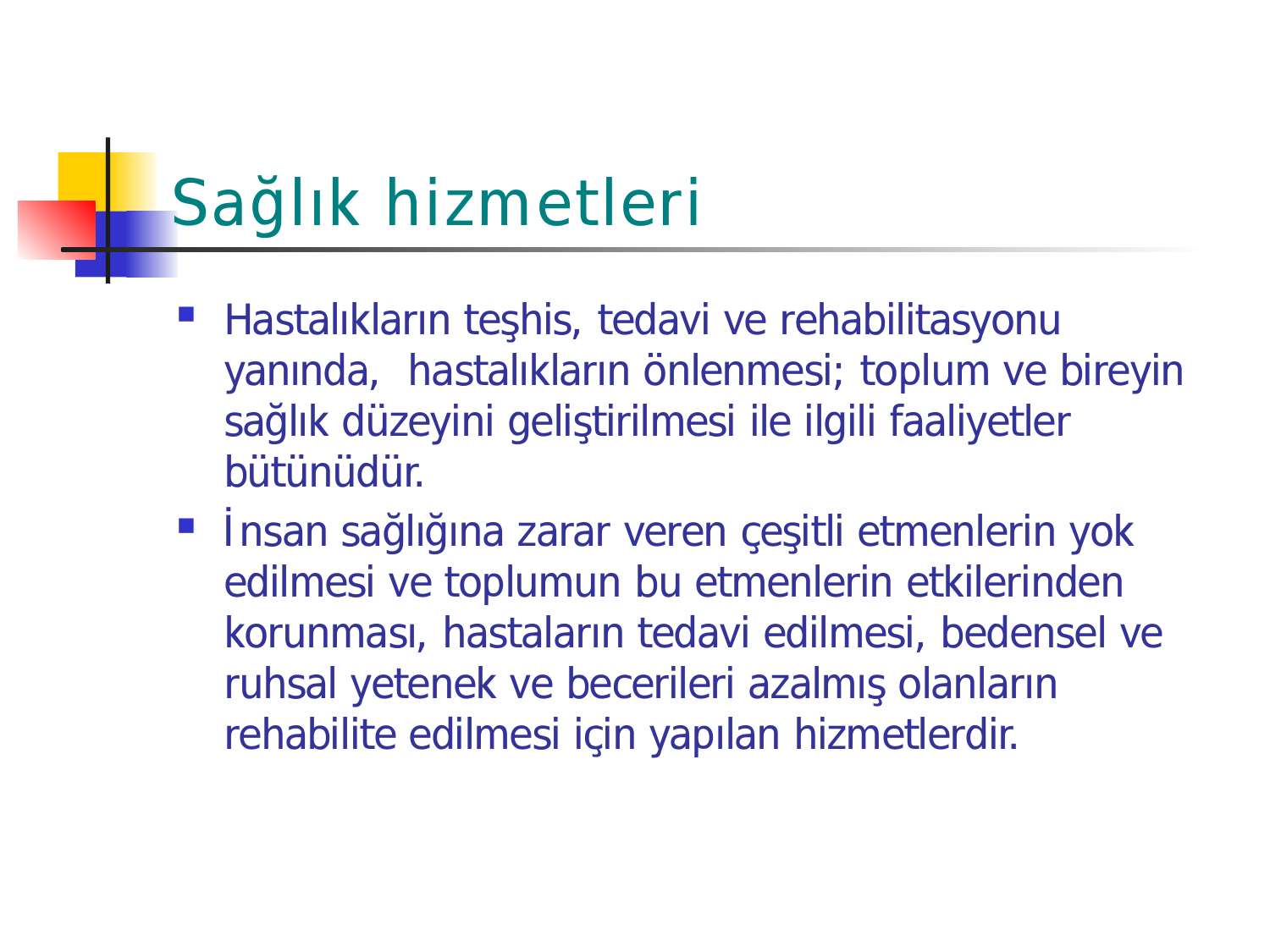

# Sağlık hizmetleri
Hastalıkların teşhis, tedavi ve rehabilitasyonu yanında,  hastalıkların önlenmesi; toplum ve bireyin sağlık düzeyini geliştirilmesi ile ilgili faaliyetler bütünüdür.
İnsan sağlığına zarar veren çeşitli etmenlerin yok edilmesi ve toplumun bu etmenlerin etkilerinden korunması, hastaların tedavi edilmesi, bedensel ve ruhsal yetenek ve becerileri azalmış olanların rehabilite edilmesi için yapılan hizmetlerdir.